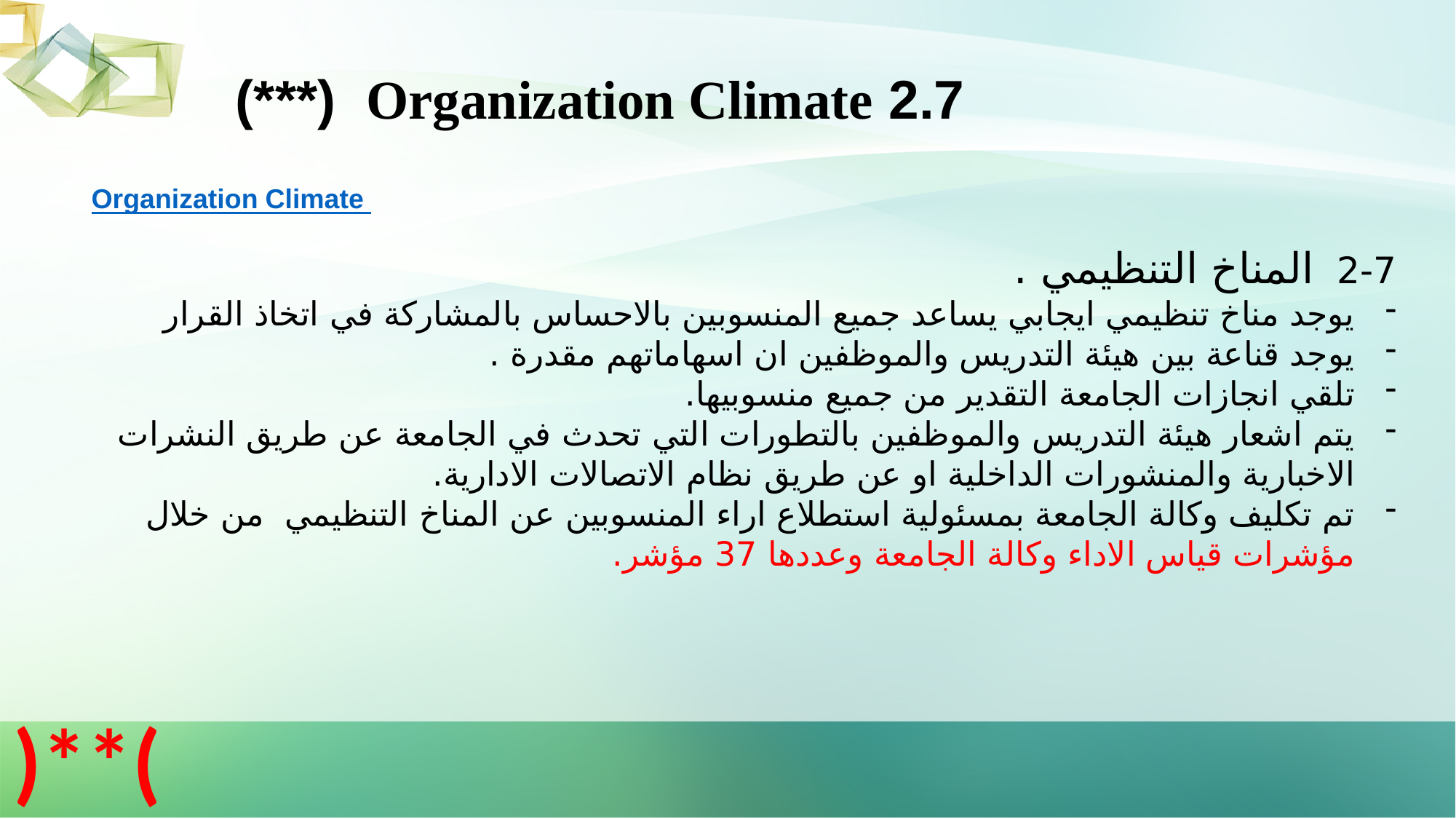

2.7 Organization Climate  (***)
Organization Climate
2-7  المناخ التنظيمي .
يوجد مناخ تنظيمي ايجابي يساعد جميع المنسوبين بالاحساس بالمشاركة في اتخاذ القرار
يوجد قناعة بين هيئة التدريس والموظفين ان اسهاماتهم مقدرة .
تلقي انجازات الجامعة التقدير من جميع منسوبيها.
يتم اشعار هيئة التدريس والموظفين بالتطورات التي تحدث في الجامعة عن طريق النشرات الاخبارية والمنشورات الداخلية او عن طريق نظام الاتصالات الادارية.
تم تكليف وكالة الجامعة بمسئولية استطلاع اراء المنسوبين عن المناخ التنظيمي  من خلال مؤشرات قياس الاداء وكالة الجامعة وعددها 37 مؤشر.
)**(